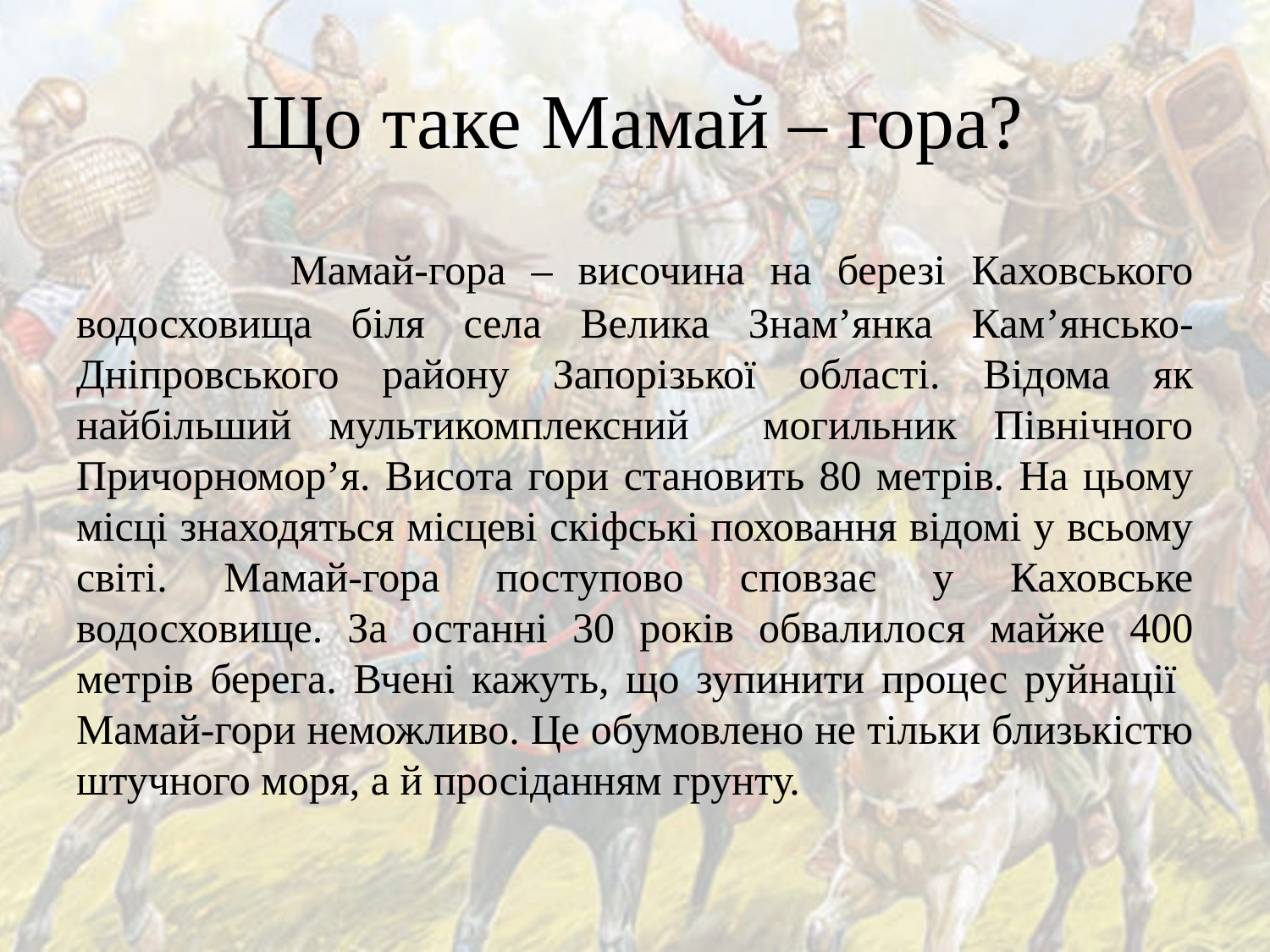

# Що таке Мамай – гора?
       Мамай-гора – височина на березі Каховського водосховища біля села Велика Знам’янка Кам’янсько-Дніпровського району Запорізької області. Відома як найбільший мультикомплексний  могильник Північного Причорномор’я. Висота гори становить 80 метрів. На цьому місці знаходяться місцеві скіфські поховання відомі у всьому світі. Мамай-гора поступово сповзає у Каховське водосховище. За останні 30 років обвалилося майже 400 метрів берега. Вчені кажуть, що зупинити процес руйнації  Мамай-гори неможливо. Це обумовлено не тільки близькістю штучного моря, а й просіданням грунту.